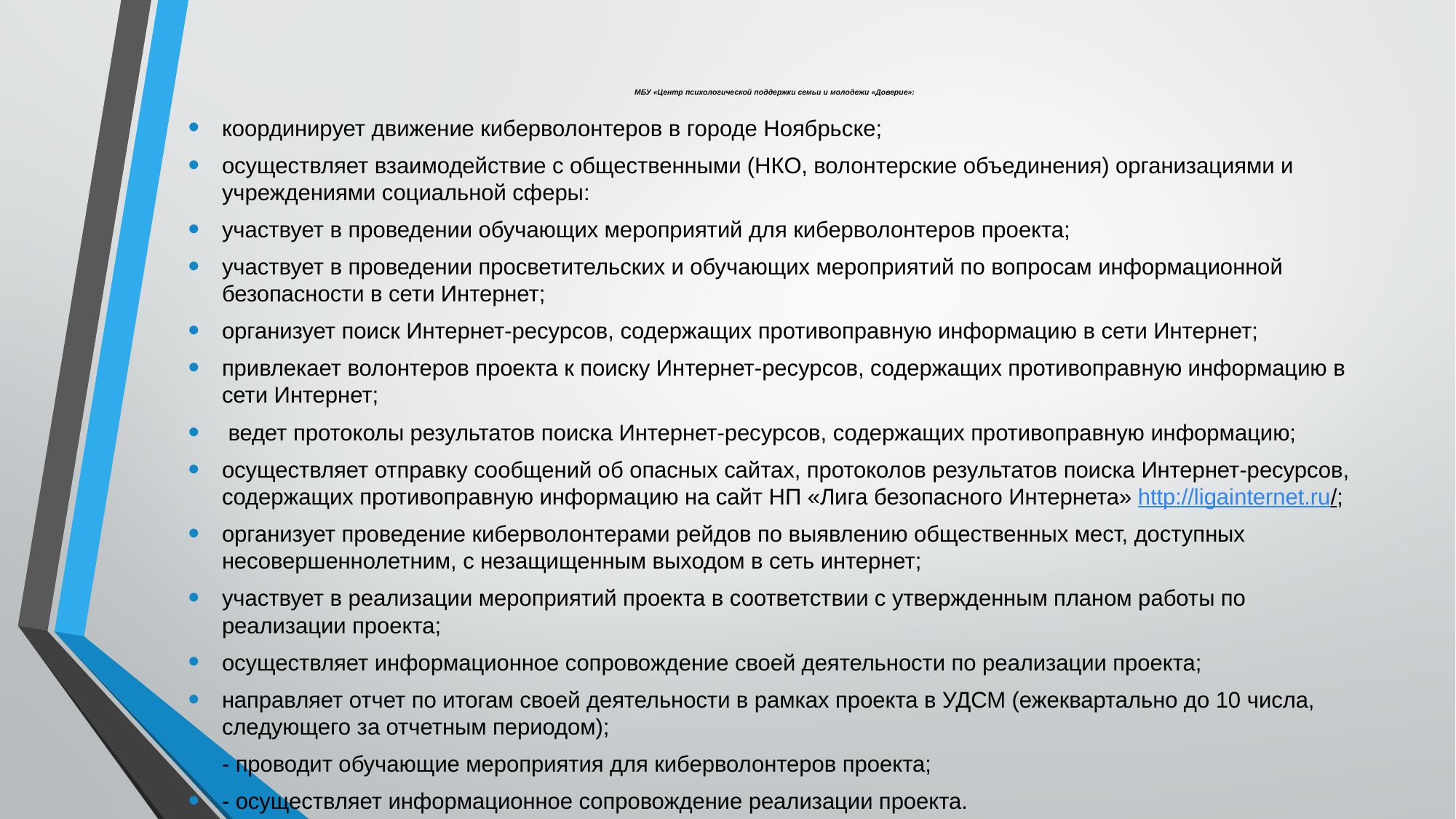

# МБУ «Центр психологической поддержки семьи и молодежи «Доверие»:
координирует движение киберволонтеров в городе Ноябрьске;
осуществляет взаимодействие с общественными (НКО, волонтерские объединения) организациями и учреждениями социальной сферы:
участвует в проведении обучающих мероприятий для киберволонтеров проекта;
участвует в проведении просветительских и обучающих мероприятий по вопросам информационной безопасности в сети Интернет;
организует поиск Интернет-ресурсов, содержащих противоправную информацию в сети Интернет;
привлекает волонтеров проекта к поиску Интернет-ресурсов, содержащих противоправную информацию в сети Интернет;
 ведет протоколы результатов поиска Интернет-ресурсов, содержащих противоправную информацию;
осуществляет отправку сообщений об опасных сайтах, протоколов результатов поиска Интернет-ресурсов, содержащих противоправную информацию на сайт НП «Лига безопасного Интернета» http://ligainternet.ru/;
организует проведение киберволонтерами рейдов по выявлению общественных мест, доступных несовершеннолетним, с незащищенным выходом в сеть интернет;
участвует в реализации мероприятий проекта в соответствии с утвержденным планом работы по реализации проекта;
осуществляет информационное сопровождение своей деятельности по реализации проекта;
направляет отчет по итогам своей деятельности в рамках проекта в УДСМ (ежеквартально до 10 числа, следующего за отчетным периодом);
- проводит обучающие мероприятия для киберволонтеров проекта;
- осуществляет информационное сопровождение реализации проекта.